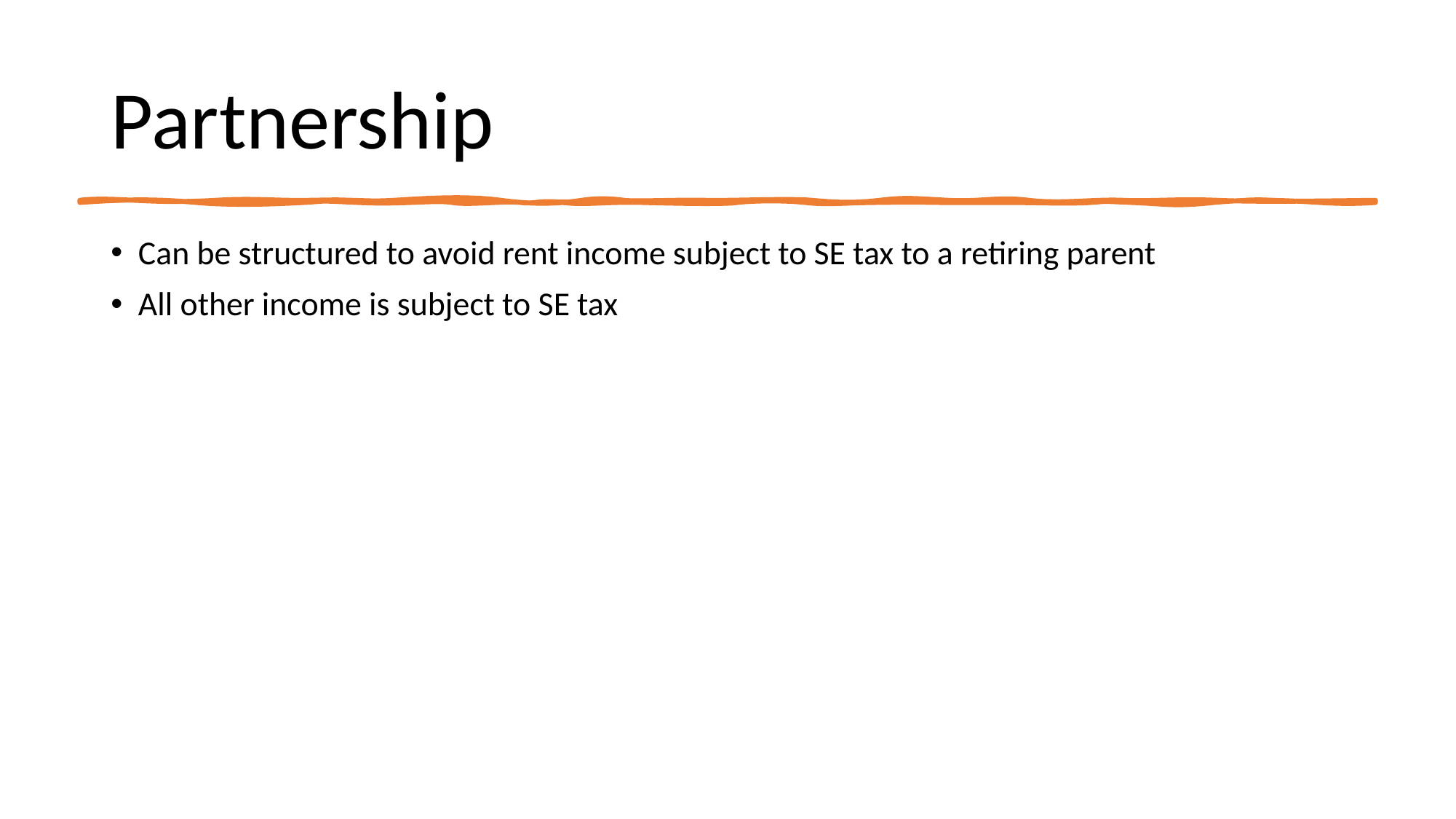

# Partnership

Can be structured to avoid rent income subject to SE tax to a retiring parent
All other income is subject to SE tax